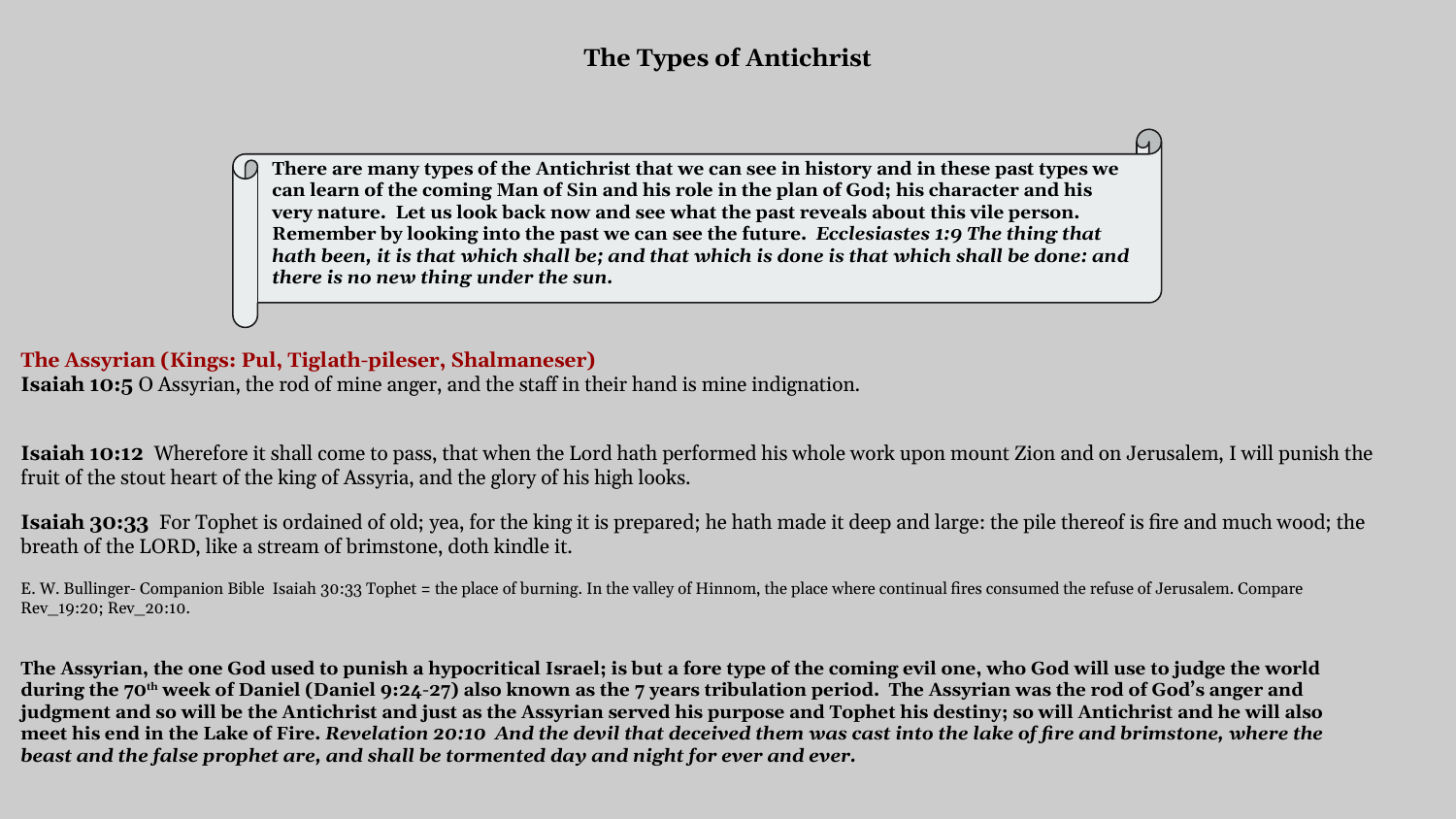

The Types of Antichrist

The Assyrian (Kings: Pul, Tiglath-pileser, Shalmaneser)
Isaiah 10:5 O Assyrian, the rod of mine anger, and the staff in their hand is mine indignation.

Isaiah 10:12  Wherefore it shall come to pass, that when the Lord hath performed his whole work upon mount Zion and on Jerusalem, I will punish the fruit of the stout heart of the king of Assyria, and the glory of his high looks.
Isaiah 30:33  For Tophet is ordained of old; yea, for the king it is prepared; he hath made it deep and large: the pile thereof is fire and much wood; the breath of the LORD, like a stream of brimstone, doth kindle it.
E. W. Bullinger- Companion Bible  Isaiah 30:33 Tophet = the place of burning. In the valley of Hinnom, the place where continual fires consumed the refuse of Jerusalem. Compare Rev_19:20; Rev_20:10.

The Assyrian, the one God used to punish a hypocritical Israel; is but a fore type of the coming evil one, who God will use to judge the world during the 70th week of Daniel (Daniel 9:24-27) also known as the 7 years tribulation period.  The Assyrian was the rod of God’s anger and judgment and so will be the Antichrist and just as the Assyrian served his purpose and Tophet his destiny; so will Antichrist and he will also meet his end in the Lake of Fire. Revelation 20:10  And the devil that deceived them was cast into the lake of fire and brimstone, where the beast and the false prophet are, and shall be tormented day and night for ever and ever.

There are many types of the Antichrist that we can see in history and in these past types we can learn of the coming Man of Sin and his role in the plan of God; his character and his very nature.  Let us look back now and see what the past reveals about this vile person.  Remember by looking into the past we can see the future.  Ecclesiastes 1:9 The thing that hath been, it is that which shall be; and that which is done is that which shall be done: and there is no new thing under the sun.